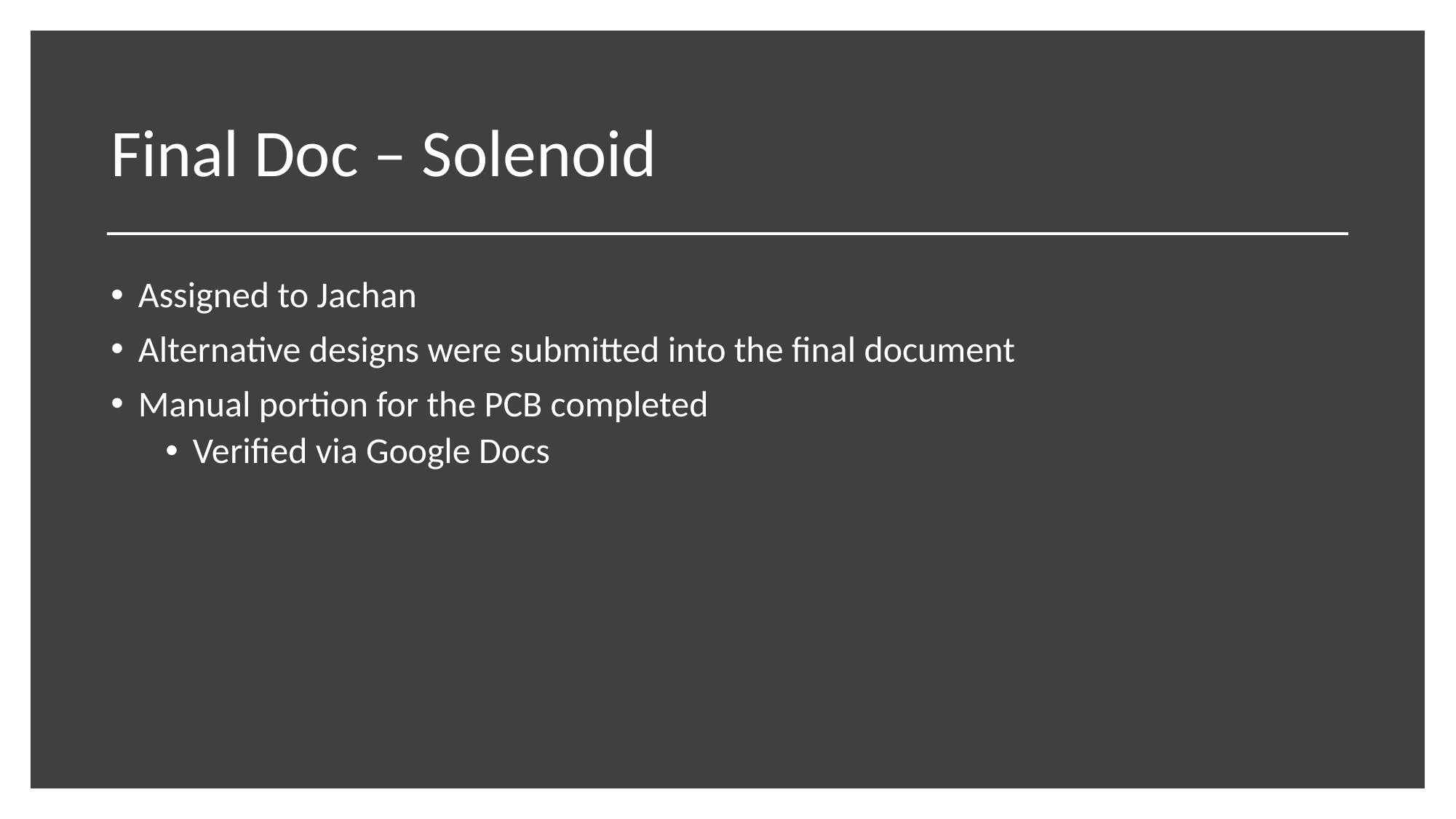

# Final Doc – Solenoid
Assigned to Jachan
Alternative designs were submitted into the final document
Manual portion for the PCB completed
Verified via Google Docs